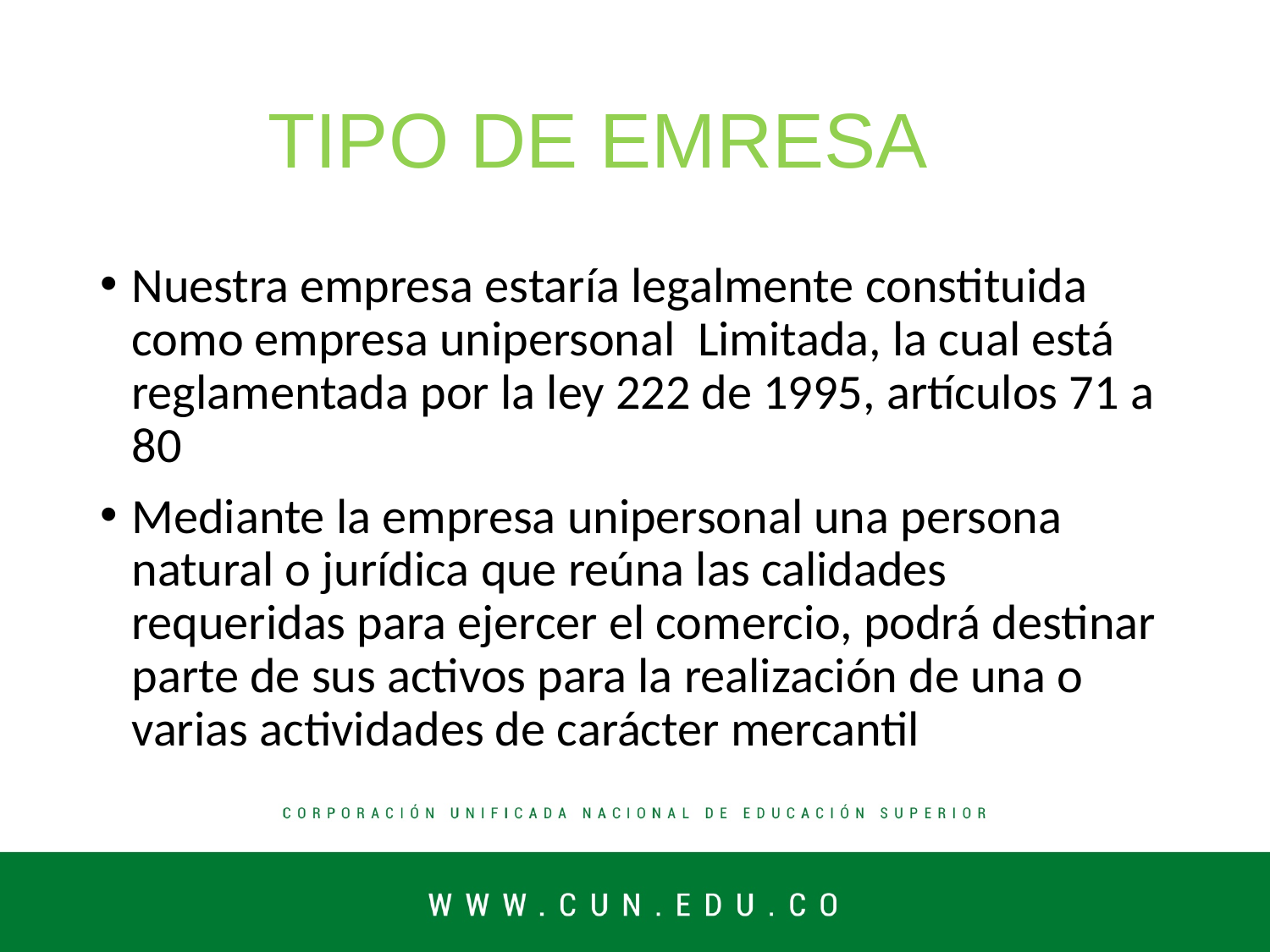

# TIPO DE EMRESA
Nuestra empresa estaría legalmente constituida como empresa unipersonal  Limitada, la cual está reglamentada por la ley 222 de 1995, artículos 71 a 80
Mediante la empresa unipersonal una persona natural o jurídica que reúna las calidades requeridas para ejercer el comercio, podrá destinar parte de sus activos para la realización de una o varias actividades de carácter mercantil